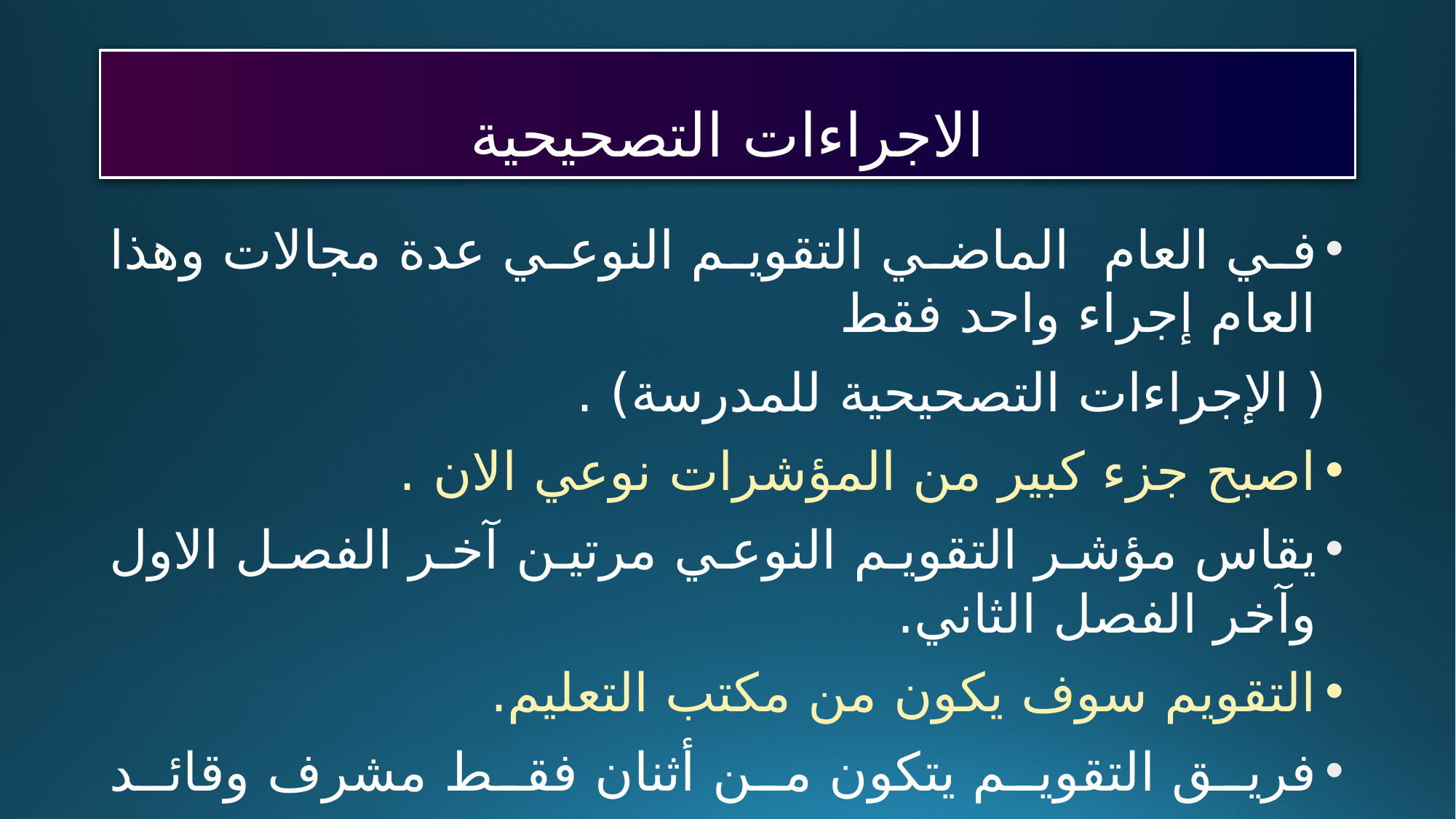

# الاجراءات التصحيحية
في العام  الماضي التقويم النوعي عدة مجالات وهذا العام إجراء واحد فقط
 ( الإجراءات التصحيحية للمدرسة) .
اصبح جزء كبير من المؤشرات نوعي الان .
يقاس مؤشر التقويم النوعي مرتين آخر الفصل الاول وآخر الفصل الثاني.
التقويم سوف يكون من مكتب التعليم.
فريق التقويم يتكون من أثنان فقط مشرف وقائد مدرسة.
يجوز من قائدين في الحالات الضرورية مثل الهجر على ان تكون بشكل دائري.